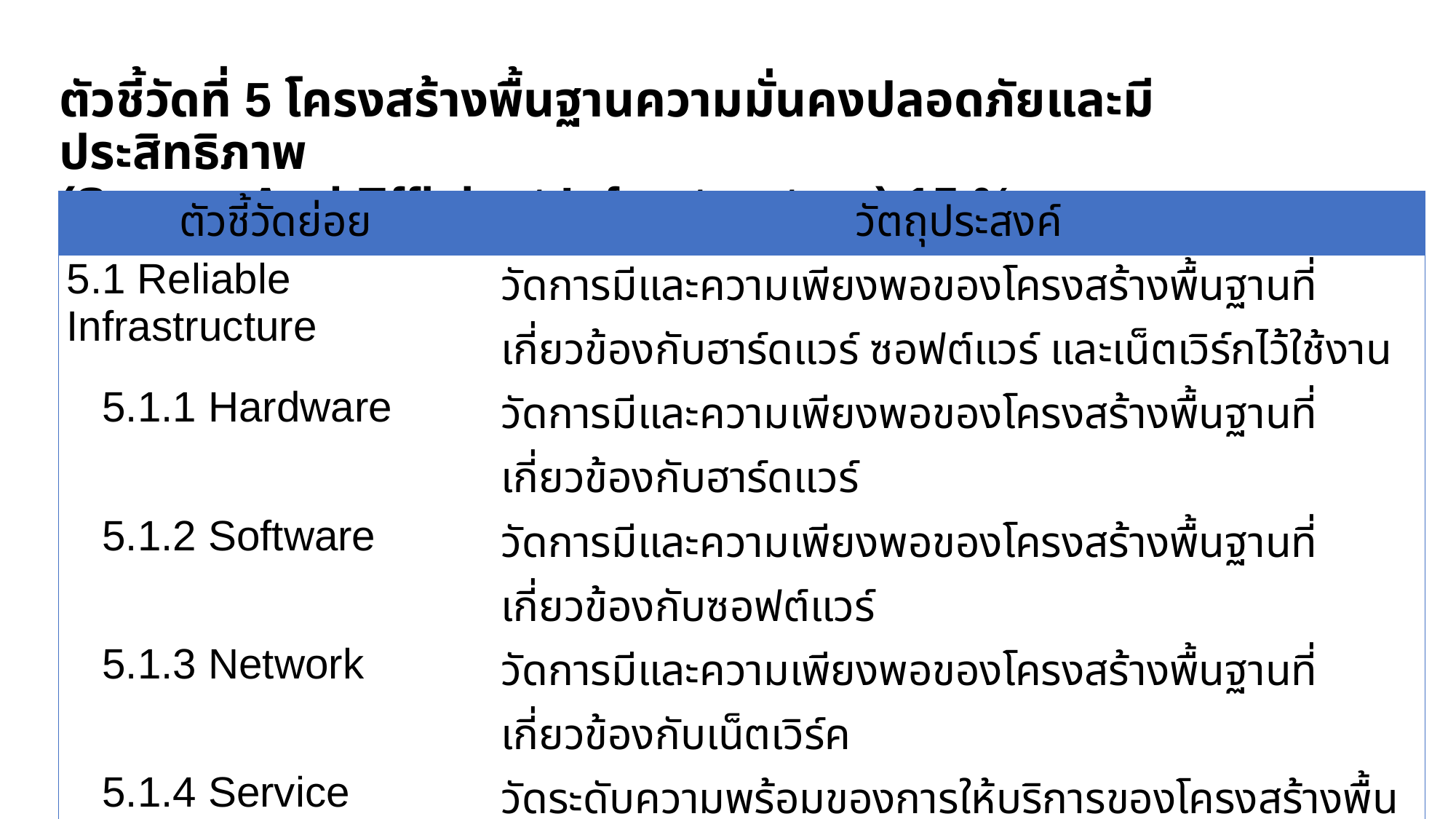

# ตัวชี้วัดที่ 5 โครงสร้างพื้นฐานความมั่นคงปลอดภัยและมีประสิทธิภาพ (Secure And Efficient Infrastructure) 15 %
| ตัวชี้วัดย่อย | วัตถุประสงค์ |
| --- | --- |
| 5.1 Reliable Infrastructure | วัดการมีและความเพียงพอของโครงสร้างพื้นฐานที่เกี่ยวข้องกับฮาร์ดแวร์ ซอฟต์แวร์ และเน็ตเวิร์กไว้ใช้งาน |
| 5.1.1 Hardware | วัดการมีและความเพียงพอของโครงสร้างพื้นฐานที่เกี่ยวข้องกับฮาร์ดแวร์ |
| 5.1.2 Software | วัดการมีและความเพียงพอของโครงสร้างพื้นฐานที่เกี่ยวข้องกับซอฟต์แวร์ |
| 5.1.3 Network | วัดการมีและความเพียงพอของโครงสร้างพื้นฐานที่เกี่ยวข้องกับเน็ตเวิร์ค |
| 5.1.4 Service Availability | วัดระดับความพร้อมของการให้บริการของโครงสร้างพื้นฐานทางสารสนเทศ |
| 5.2 Cyber Security | วัดระบบความมั่นคงปลอดภัยทางไซเบอร์ |
| 5.2.1 Cybersecurity Standard & Procedure | วัดมาตรฐานและกระบวนการในการรักษาความมั่นคงปลอดภัยไซเบอร์ของหน่วยงาน |
| 5.3 Data Management | วัดการจัดเตรียมข้อมูล การตรวจสอบ อัปเดตฐานข้อมูลของหน่วยงานที่เก็บไว้ |